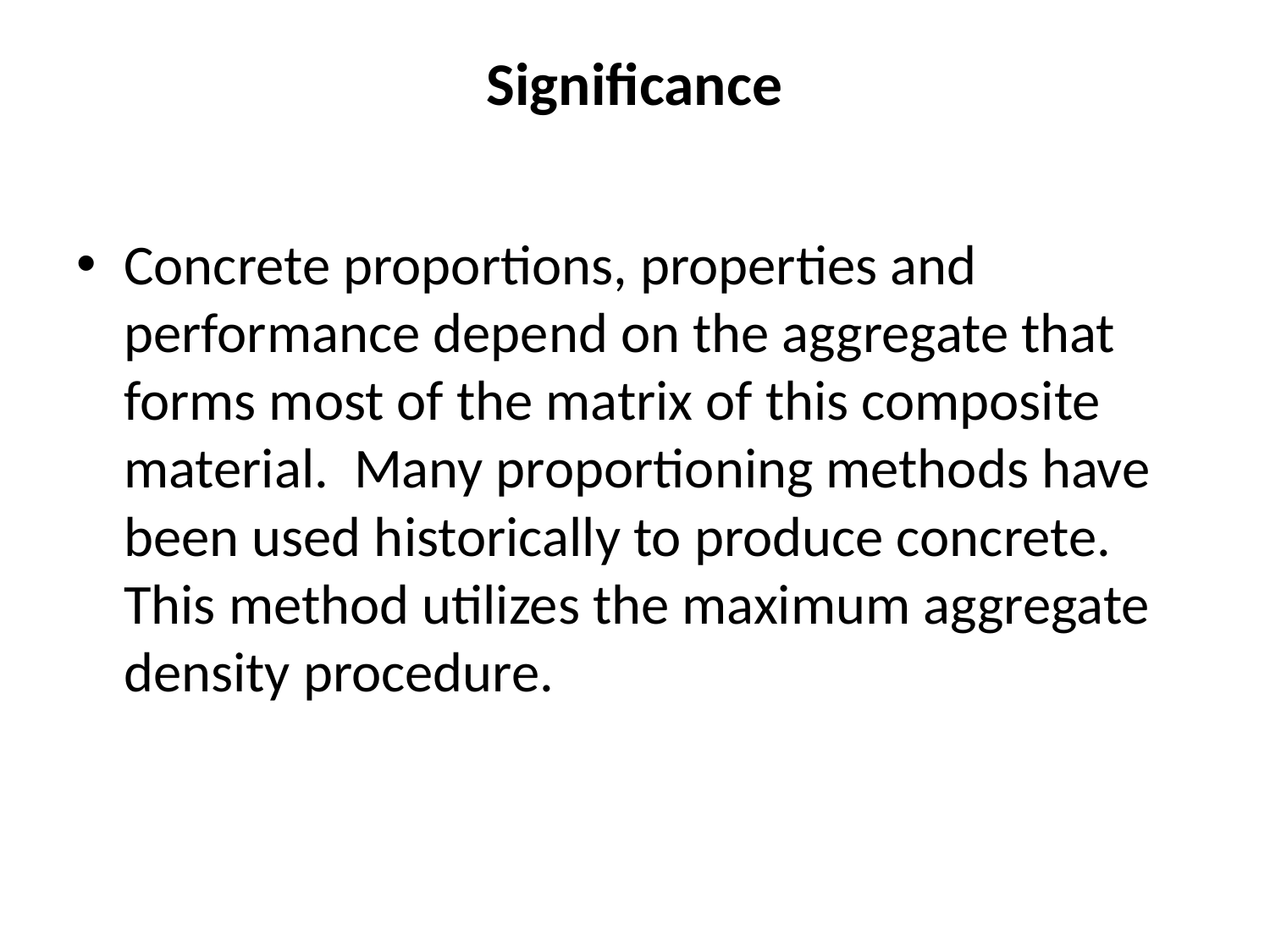

# Significance
Concrete proportions, properties and performance depend on the aggregate that forms most of the matrix of this composite material.  Many proportioning methods have been used historically to produce concrete.  This method utilizes the maximum aggregate density procedure.